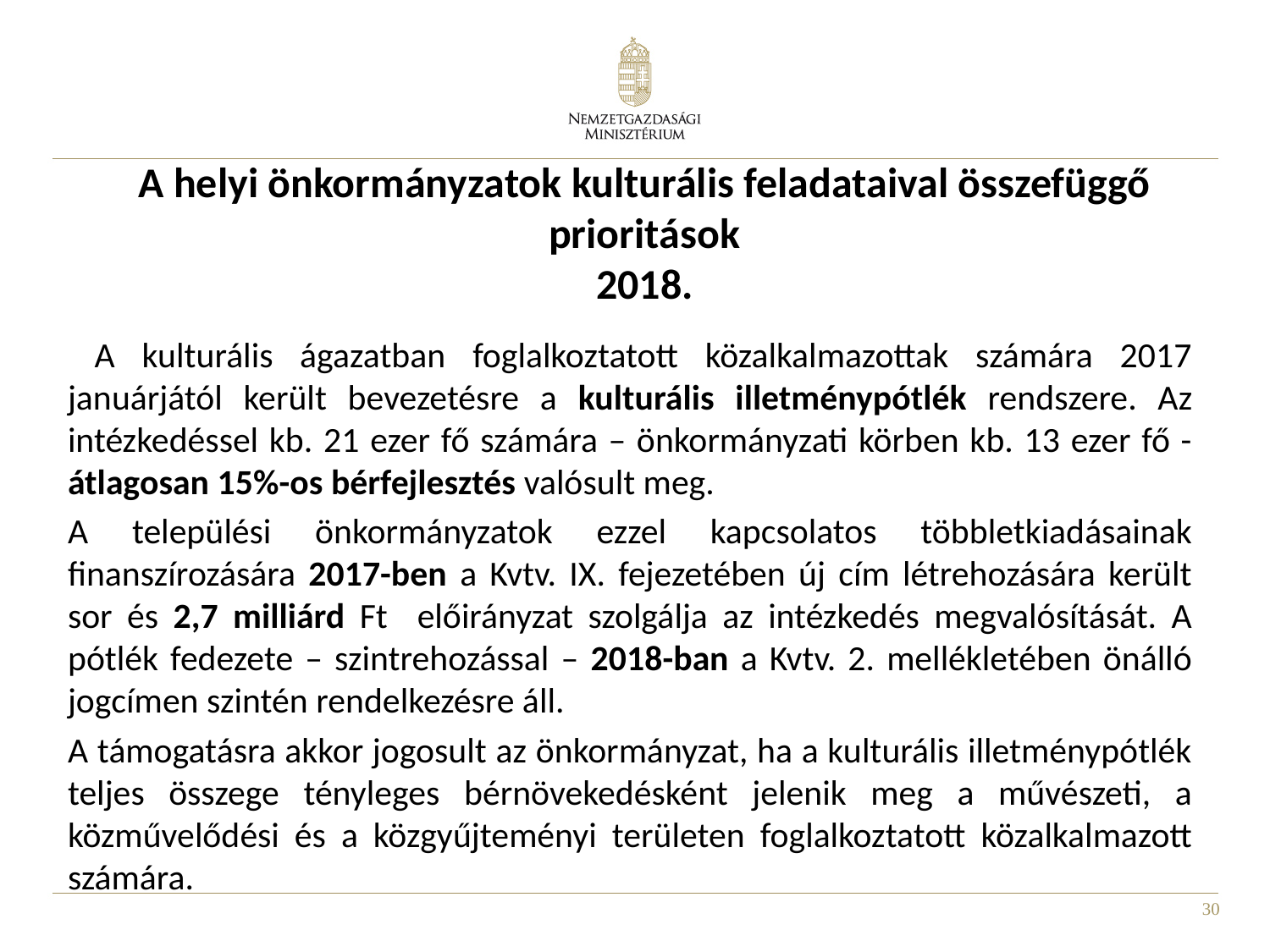

# A helyi önkormányzatok kulturális feladataival összefüggő prioritások 2018.
 A kulturális ágazatban foglalkoztatott közalkalmazottak számára 2017 januárjától került bevezetésre a kulturális illetménypótlék rendszere. Az intézkedéssel kb. 21 ezer fő számára – önkormányzati körben kb. 13 ezer fő - átlagosan 15%-os bérfejlesztés valósult meg.
A települési önkormányzatok ezzel kapcsolatos többletkiadásainak finanszírozására 2017-ben a Kvtv. IX. fejezetében új cím létrehozására került sor és 2,7 milliárd Ft  előirányzat szolgálja az intézkedés megvalósítását. A pótlék fedezete – szintrehozással – 2018-ban a Kvtv. 2. mellékletében önálló jogcímen szintén rendelkezésre áll.
A támogatásra akkor jogosult az önkormányzat, ha a kulturális illetménypótlék teljes összege tényleges bérnövekedésként jelenik meg a művészeti, a közművelődési és a közgyűjteményi területen foglalkoztatott közalkalmazott számára.